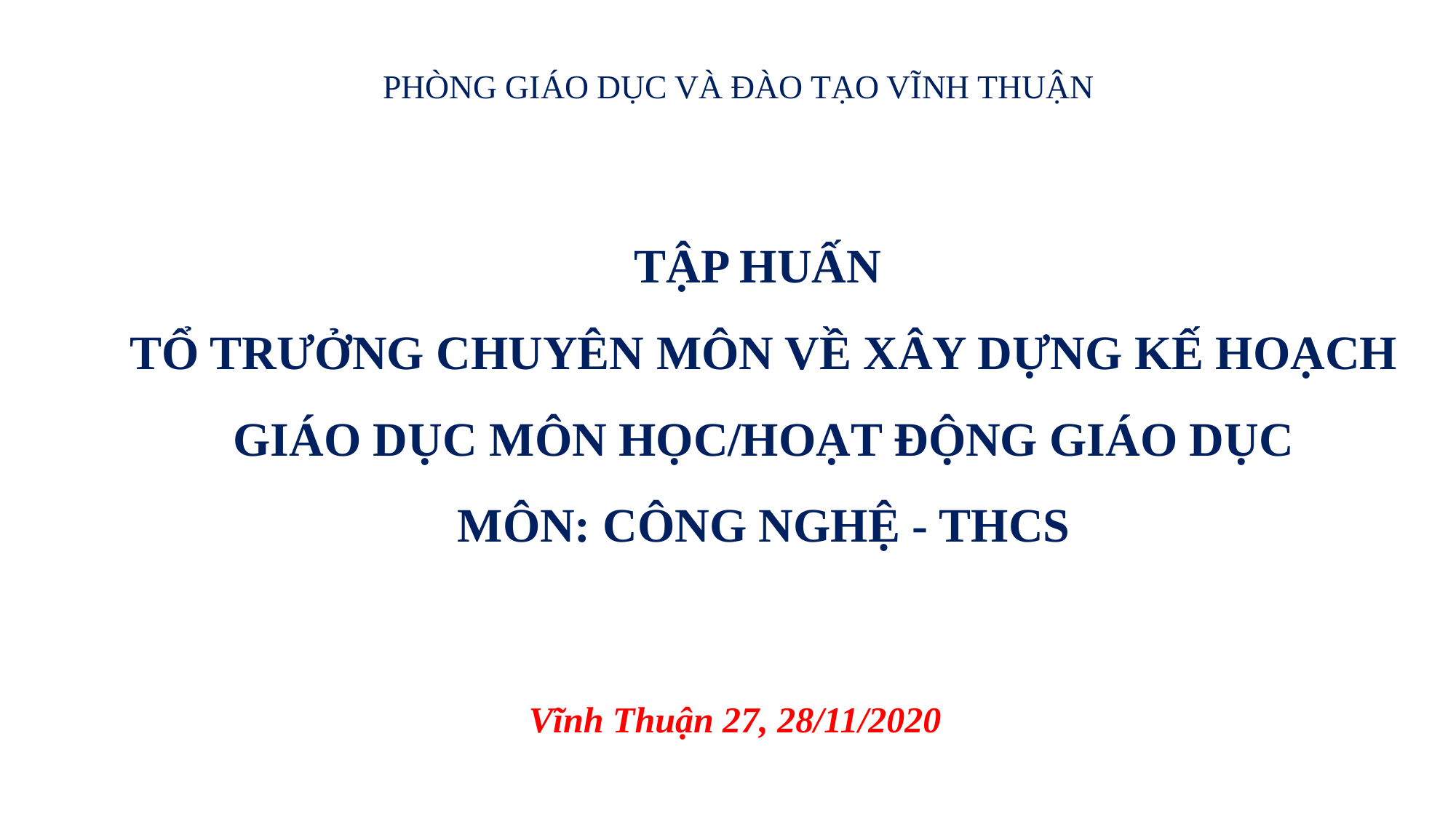

PHÒNG GIÁO DỤC VÀ ĐÀO TẠO VĨNH THUẬN
# TẬP HUẤN TỔ TRƯỞNG CHUYÊN MÔN VỀ XÂY DỰNG KẾ HOẠCH GIÁO DỤC MÔN HỌC/HOẠT ĐỘNG GIÁO DỤC MÔN: CÔNG NGHỆ - THCS
Vĩnh Thuận 27, 28/11/2020